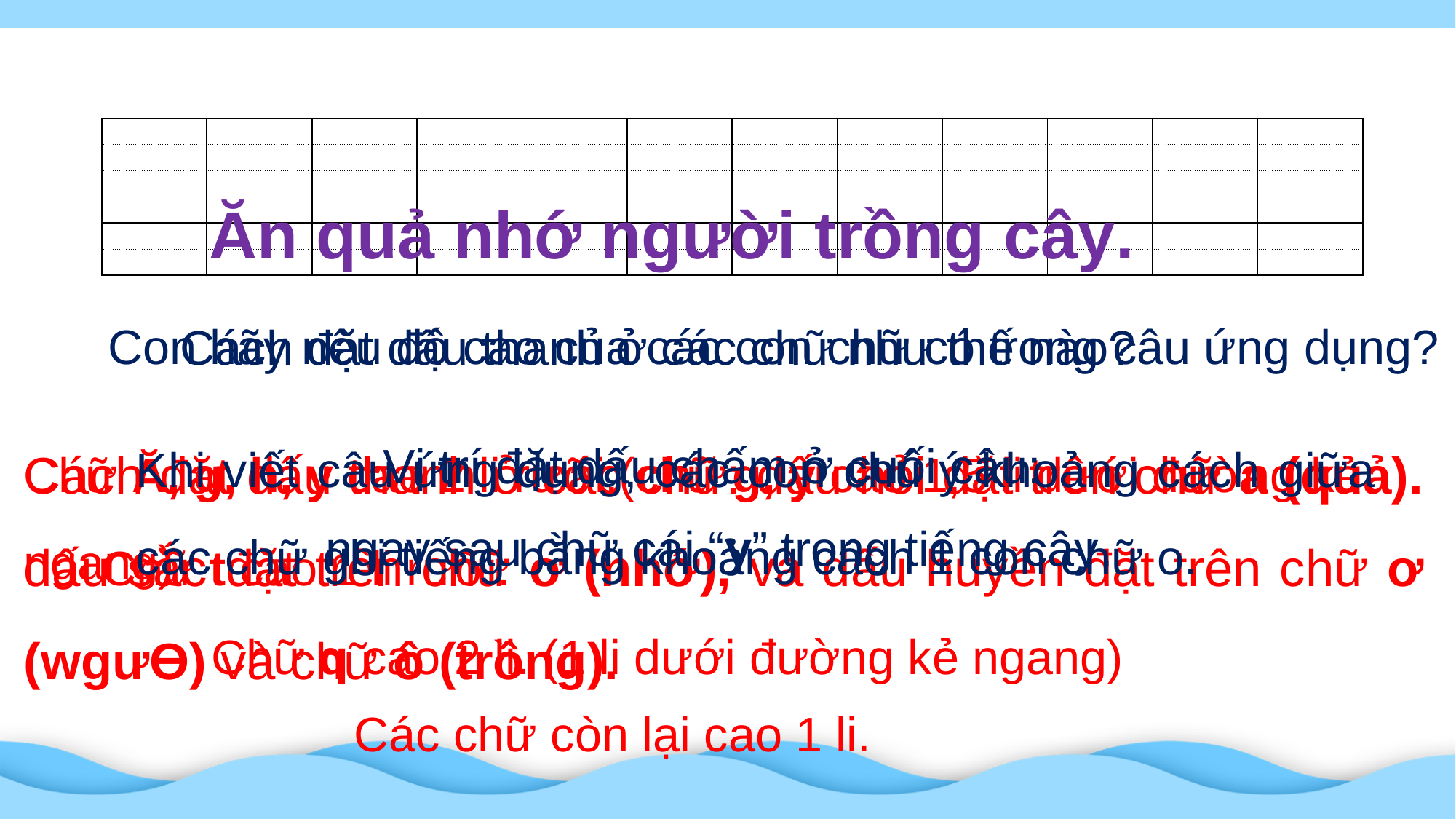

Ăn quả nhớ người trồng cây.
|  |  |  |  |  |  |  |  |  |  |  |  |
| --- | --- | --- | --- | --- | --- | --- | --- | --- | --- | --- | --- |
|  |  |  |  |  |  |  |  |  |  |  |  |
|  |  |  |  |  |  |  |  |  |  |  |  |
|  |  |  |  |  |  |  |  |  |  |  |  |
|  |  |  |  |  |  |  |  |  |  |  |  |
|  |  |  |  |  |  |  |  |  |  |  |  |
Con hãy nêu độ cao của các con chữ có trong câu ứng dụng?
Cách đặt dấu thanh ở các chữ như thế nào?
Khi viết câu ứng dụng, các con chú ý khoảng cách giữa các chữ ghi tiếng bằng khoảng cách 1 con chữ o.
Cách đặt dấu thanh ở các chữ: dấu hỏi đặt trên chữ a (quả). dấu sắc đặt trên chữ ơ (nhớ), và dấu huyền đặt trên chữ ơ (wgưƟ) và chữ ô (trồng).
Chữ Ă, g, h, y cao 2 li rưỡi.(chữ g, y cao 1,5 li dưới đường kẻ ngang)
Vị trí đặt dấu chấm ở cuối câu:
ngay sau chữ cái “y” trong tiếng cây.
Chữ t cao 1 li rưỡi.
Chữ q cao 2 li. (1 li dưới đường kẻ ngang)
Các chữ còn lại cao 1 li.